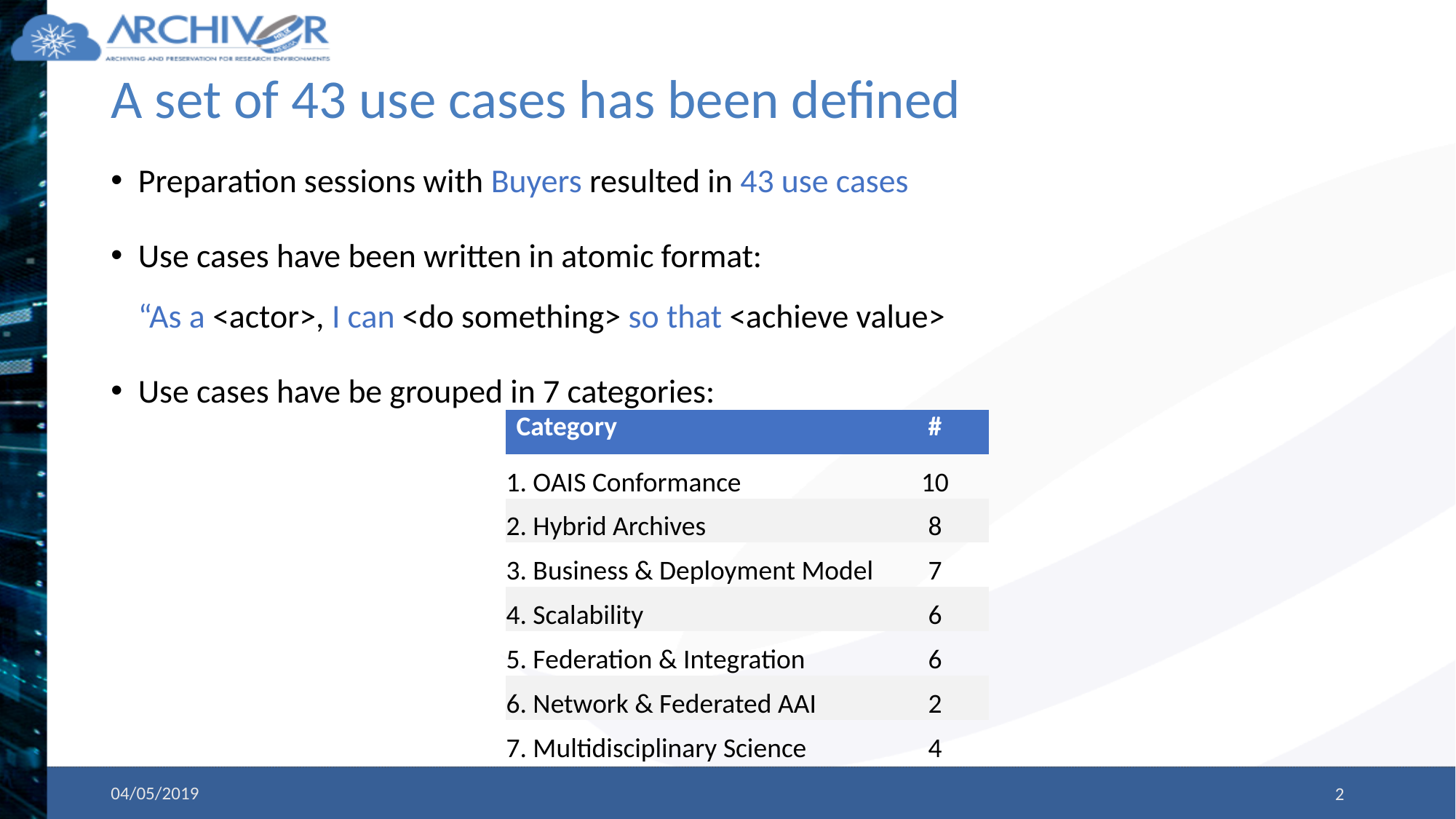

# A set of 43 use cases has been defined
Preparation sessions with Buyers resulted in 43 use cases
Use cases have been written in atomic format:
“As a <actor>, I can <do something> so that <achieve value>
Use cases have be grouped in 7 categories:

| Category | # |
| --- | --- |
| 1. OAIS Conformance | 10 |
| 2. Hybrid Archives | 8 |
| 3. Business & Deployment Model | 7 |
| 4. Scalability | 6 |
| 5. Federation & Integration | 6 |
| 6. Network & Federated AAI | 2 |
| 7. Multidisciplinary Science | 4 |
04/05/2019

2